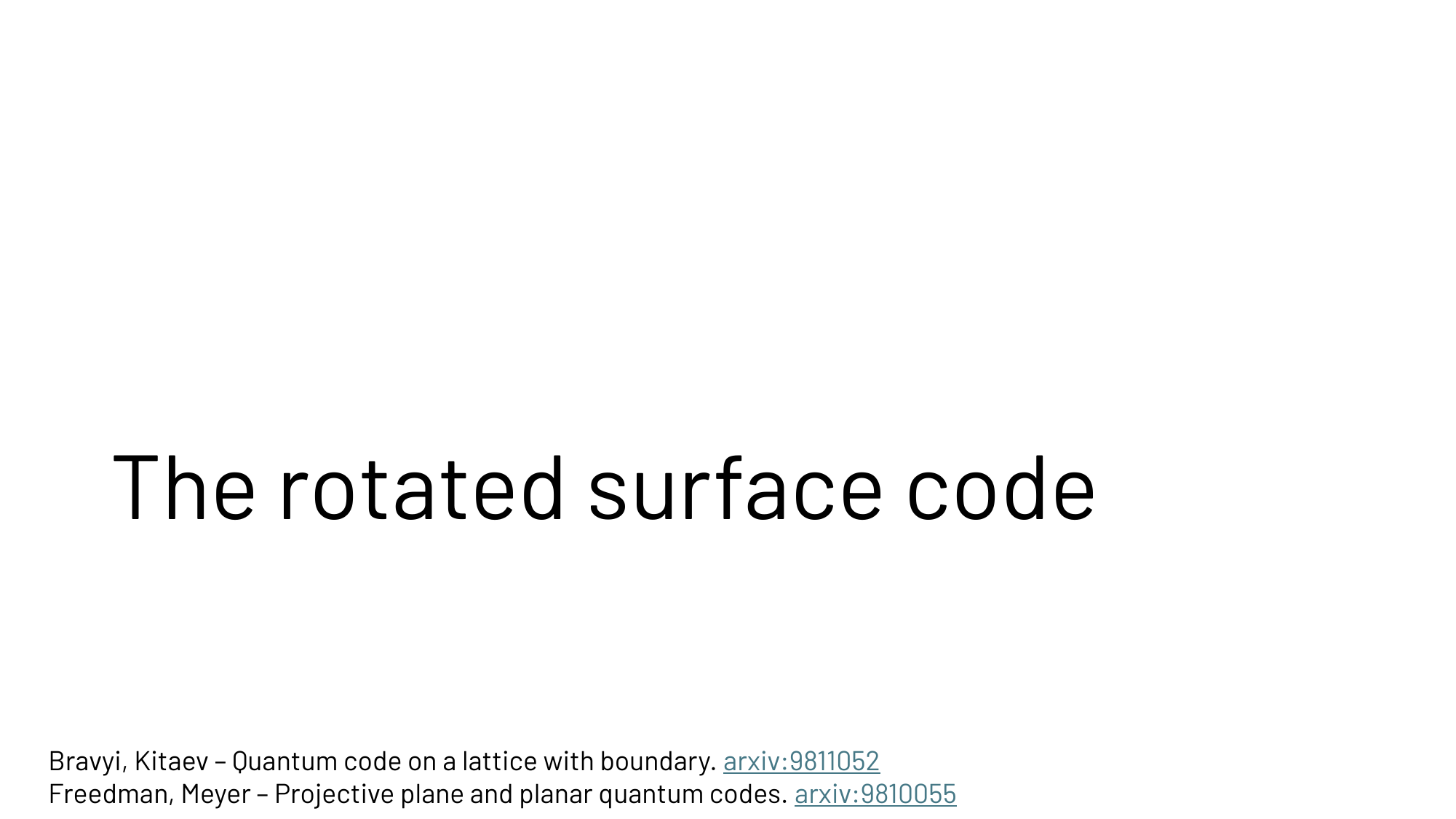

# The rotated surface code

Bravyi, Kitaev – Quantum code on a lattice with boundary. arxiv:9811052
Freedman, Meyer – Projective plane and planar quantum codes. arxiv:9810055